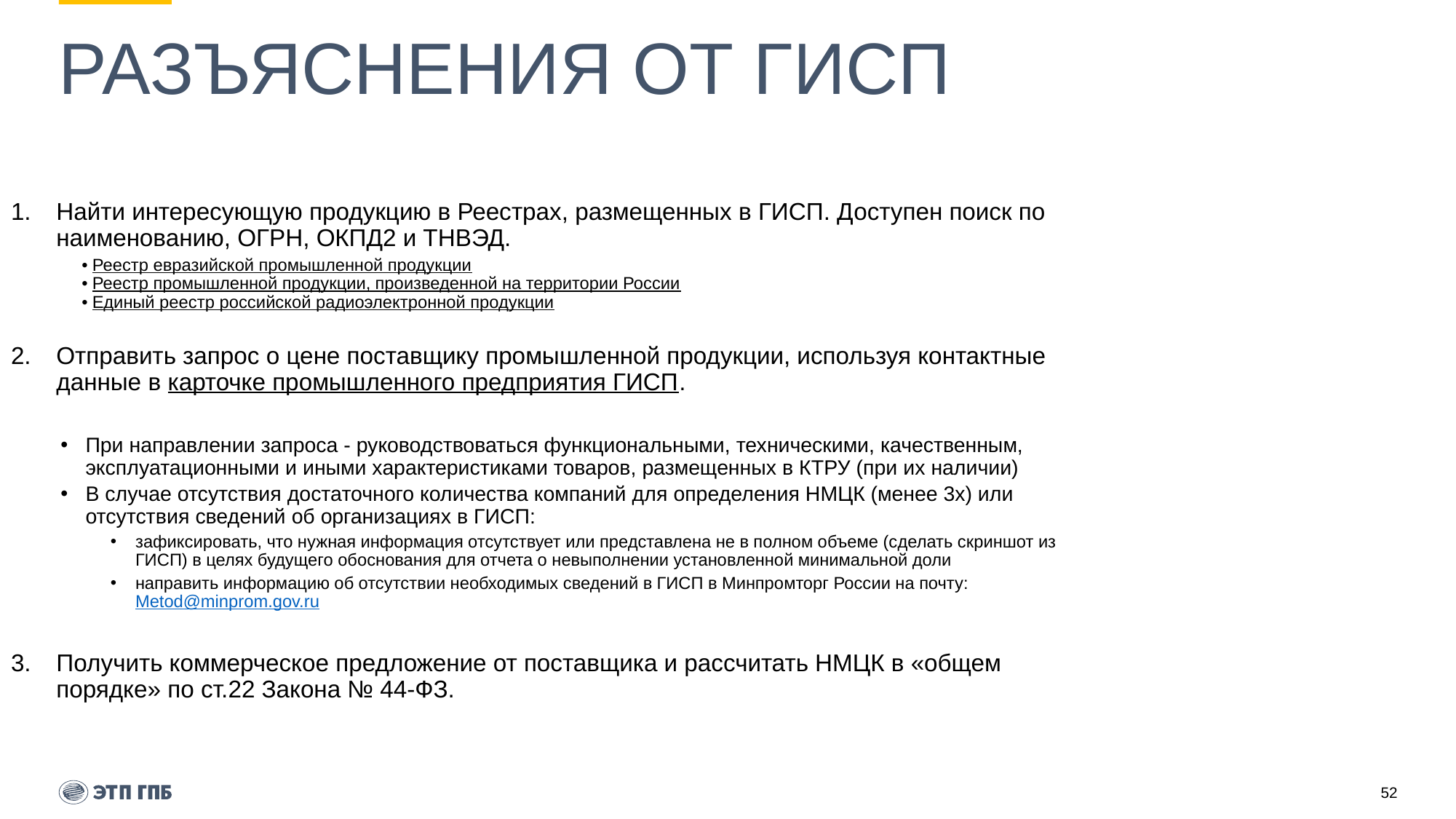

# РАЗЪЯСНЕНИЯ ОТ ГИСП
Найти интересующую продукцию в Реестрах, размещенных в ГИСП. Доступен поиск по наименованию, ОГРН, ОКПД2 и ТНВЭД.
• Реестр евразийской промышленной продукции
• Реестр промышленной продукции, произведенной на территории России
• Единый реестр российской радиоэлектронной продукции

Отправить запрос о цене поставщику промышленной продукции, используя контактные данные в карточке промышленного предприятия ГИСП.

При направлении запроса - руководствоваться функциональными, техническими, качественным, эксплуатационными и иными характеристиками товаров, размещенных в КТРУ (при их наличии)
В случае отсутствия достаточного количества компаний для определения НМЦК (менее 3х) или отсутствия сведений об организациях в ГИСП:
зафиксировать, что нужная информация отсутствует или представлена не в полном объеме (сделать скриншот из ГИСП) в целях будущего обоснования для отчета о невыполнении установленной минимальной доли
направить информацию об отсутствии необходимых сведений в ГИСП в Минпромторг России на почту: Metod@minprom.gov.ru

Получить коммерческое предложение от поставщика и рассчитать НМЦК в «общем порядке» по ст.22 Закона № 44-ФЗ.